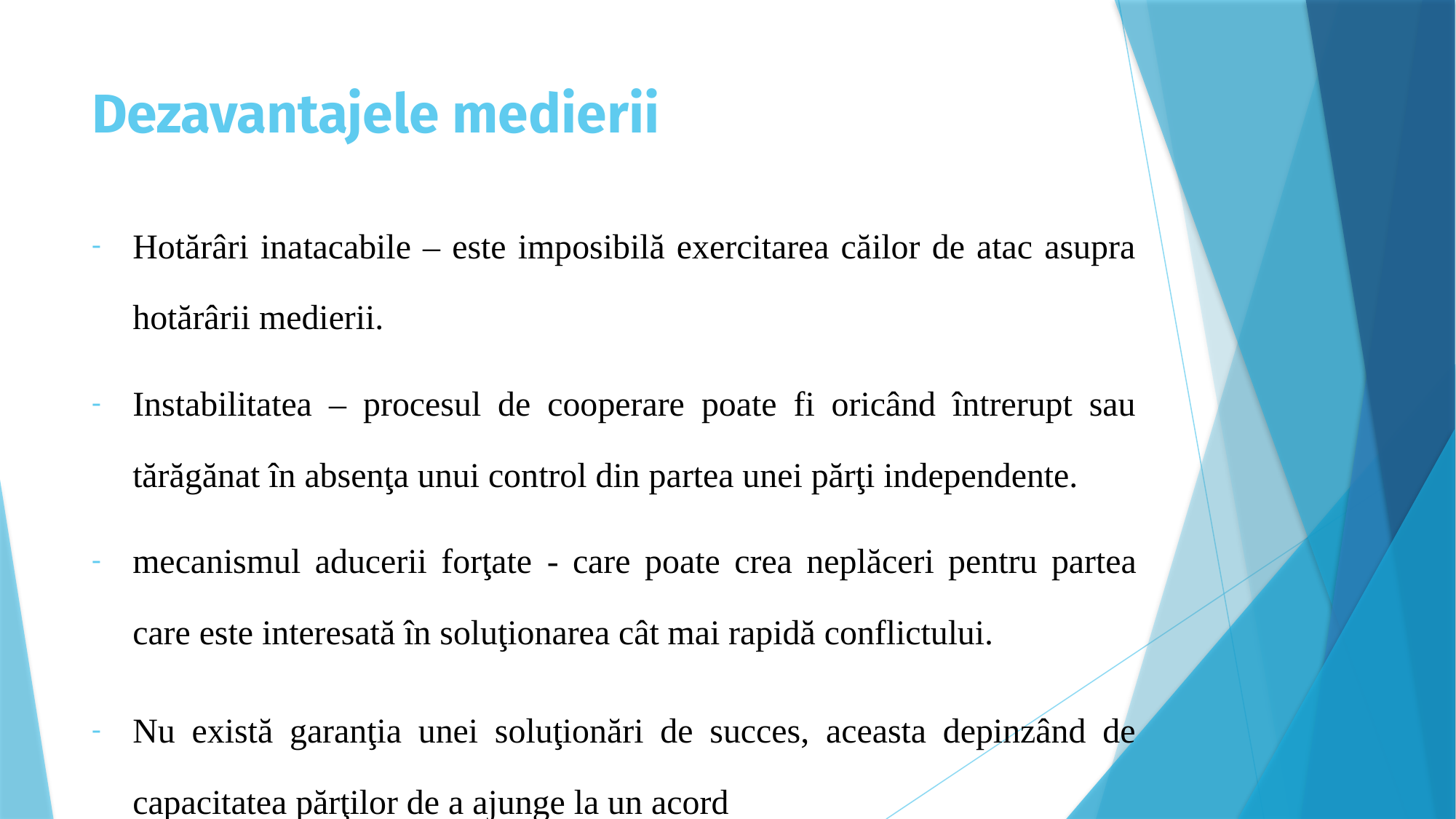

# Dezavantajele medierii
Hotărâri inatacabile – este imposibilă exercitarea căilor de atac asupra hotărârii medierii.
Instabilitatea – procesul de cooperare poate fi oricând întrerupt sau tărăgănat în absenţa unui control din partea unei părţi independente.
mecanismul aducerii forţate - care poate crea neplăceri pentru partea care este interesată în soluţionarea cât mai rapidă conflictului.
Nu există garanţia unei soluţionări de succes, aceasta depinzând de capacitatea părţilor de a ajunge la un acord